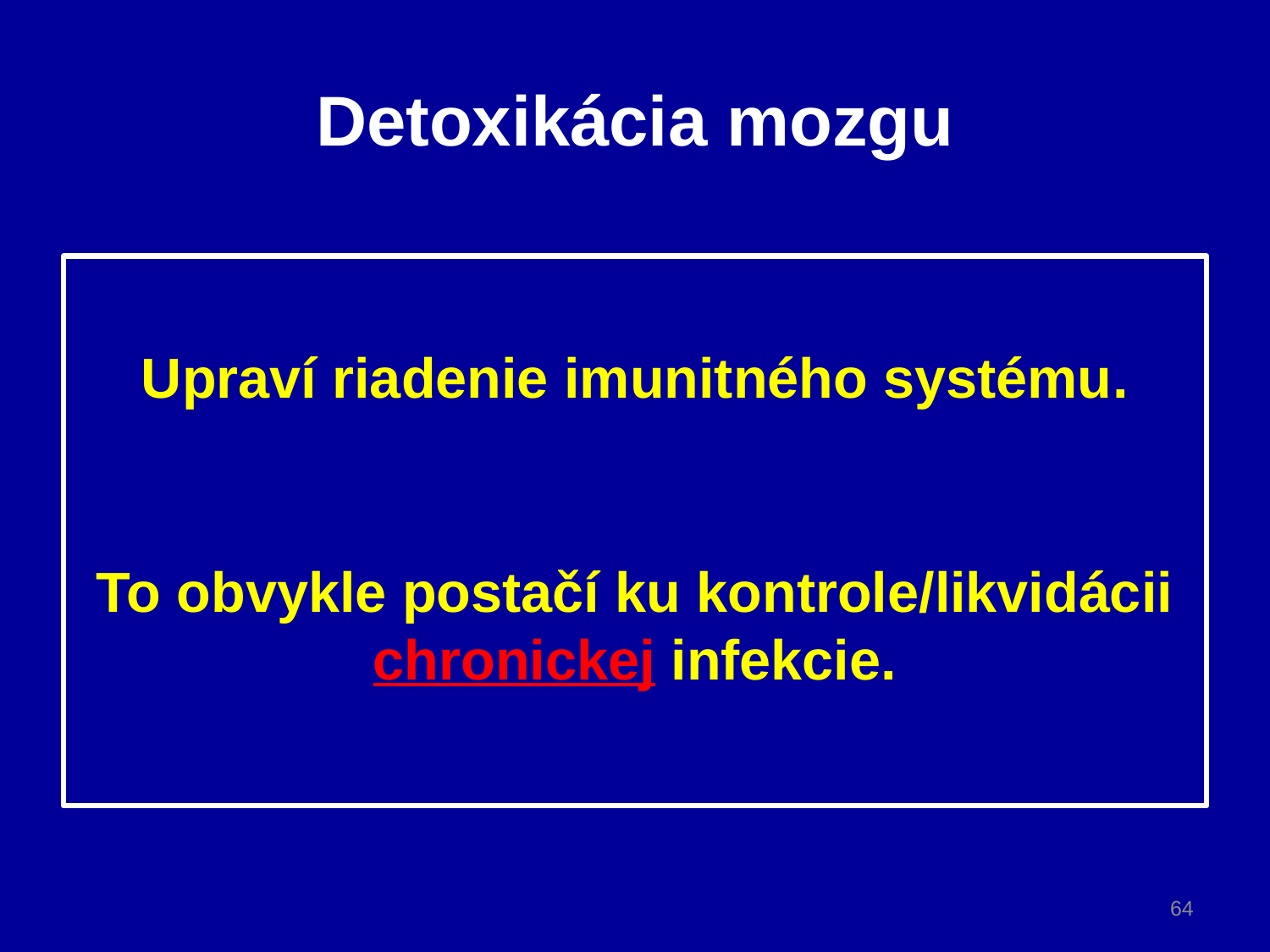

# Detoxikácia mozgu

Upraví riadenie imunitného systému.

To obvykle postačí ku kontrole/likvidácii chronickej infekcie.
64